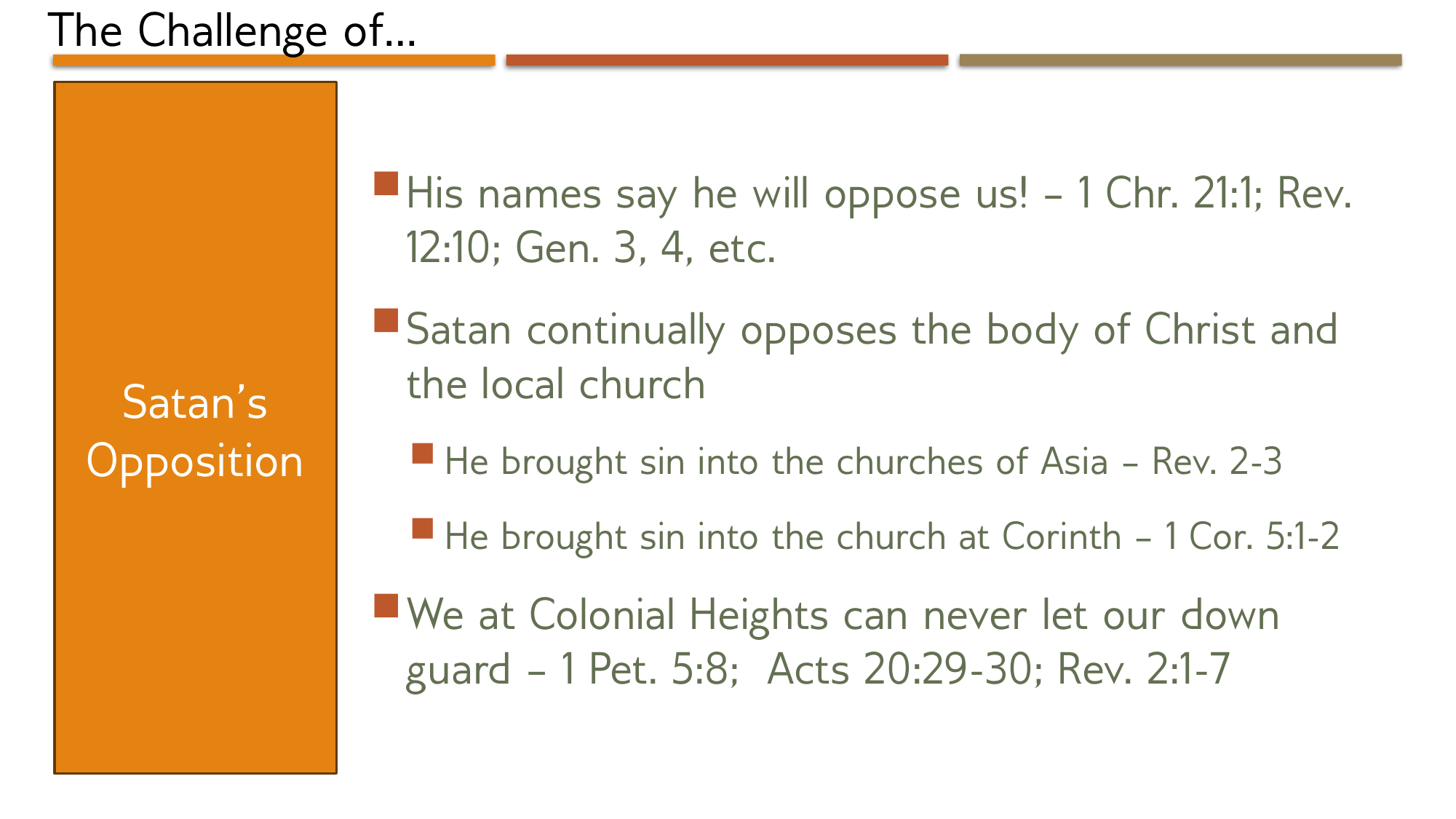

The Challenge of…
Satan’s Opposition
His names say he will oppose us! – 1 Chr. 21:1; Rev. 12:10; Gen. 3, 4, etc.
Satan continually opposes the body of Christ and the local church
He brought sin into the churches of Asia – Rev. 2-3
He brought sin into the church at Corinth – 1 Cor. 5:1-2
We at Colonial Heights can never let our down guard – 1 Pet. 5:8;  Acts 20:29-30; Rev. 2:1-7